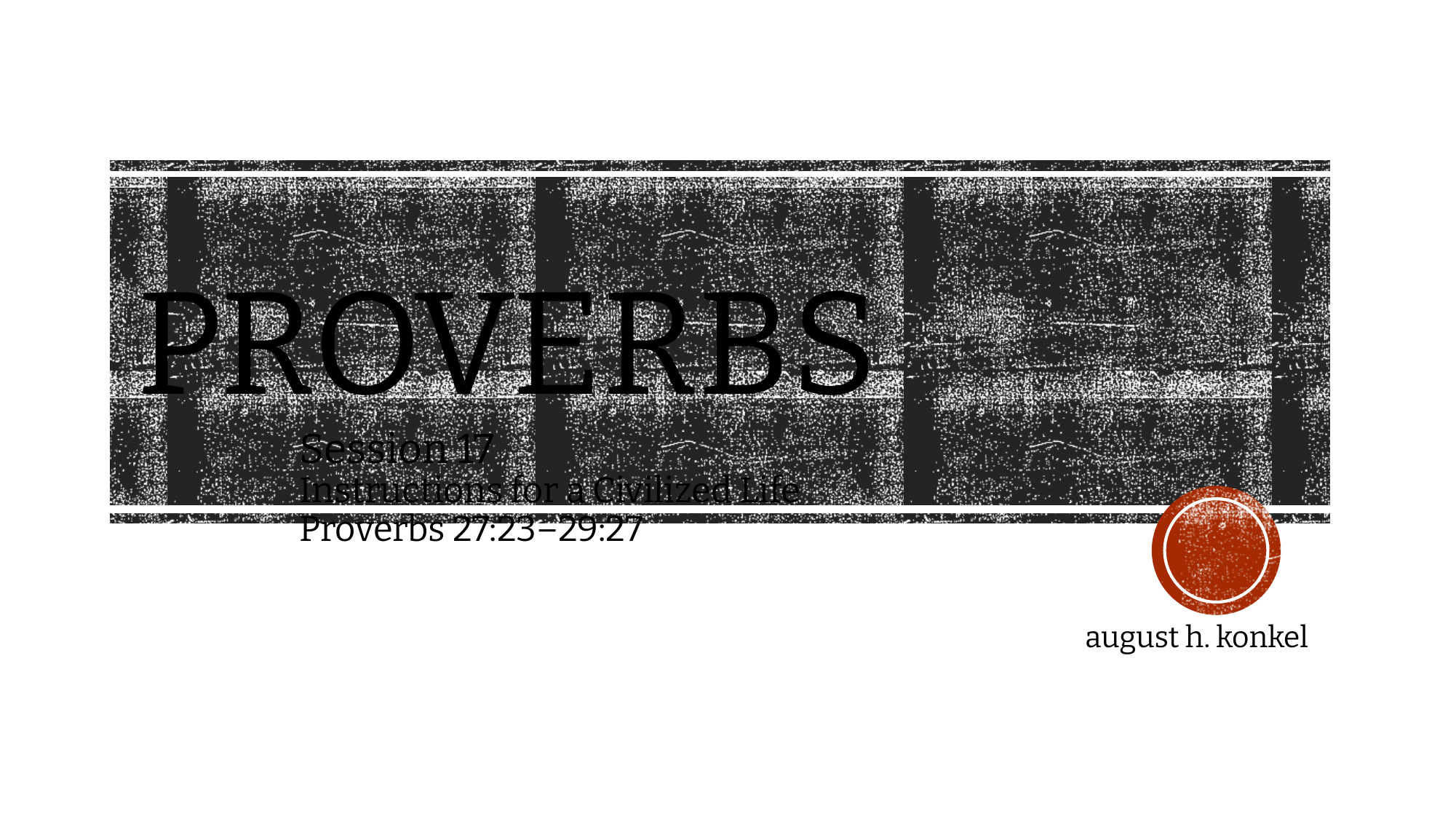

# Proverbs
Session 17
Instructions for a Civilized Life
Proverbs 27:23–29:27

                                 august h. konkel